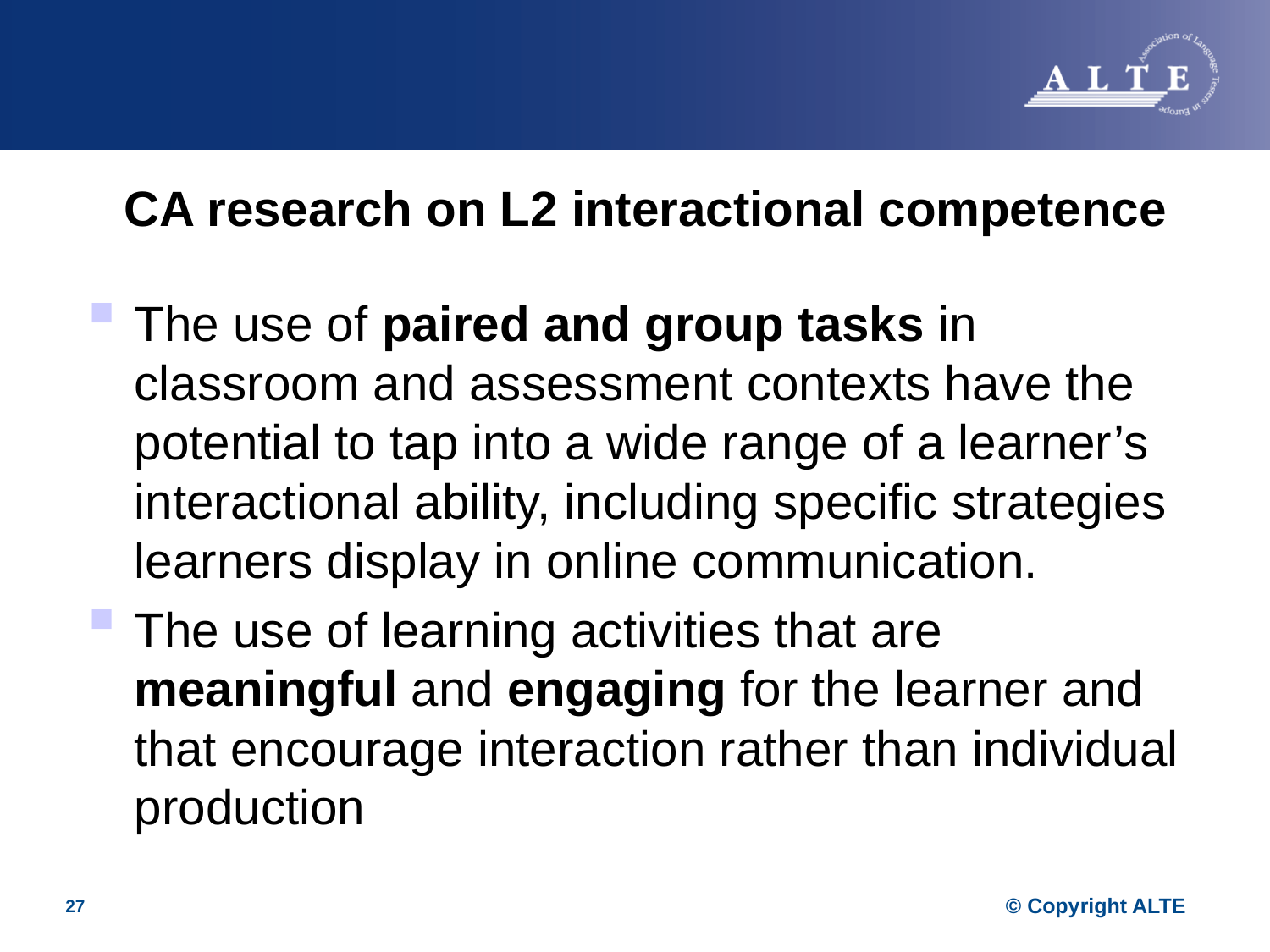

# CA research on L2 interactional competence
The use of paired and group tasks in classroom and assessment contexts have the potential to tap into a wide range of a learner’s interactional ability, including specific strategies learners display in online communication.
The use of learning activities that are meaningful and engaging for the learner and that encourage interaction rather than individual production